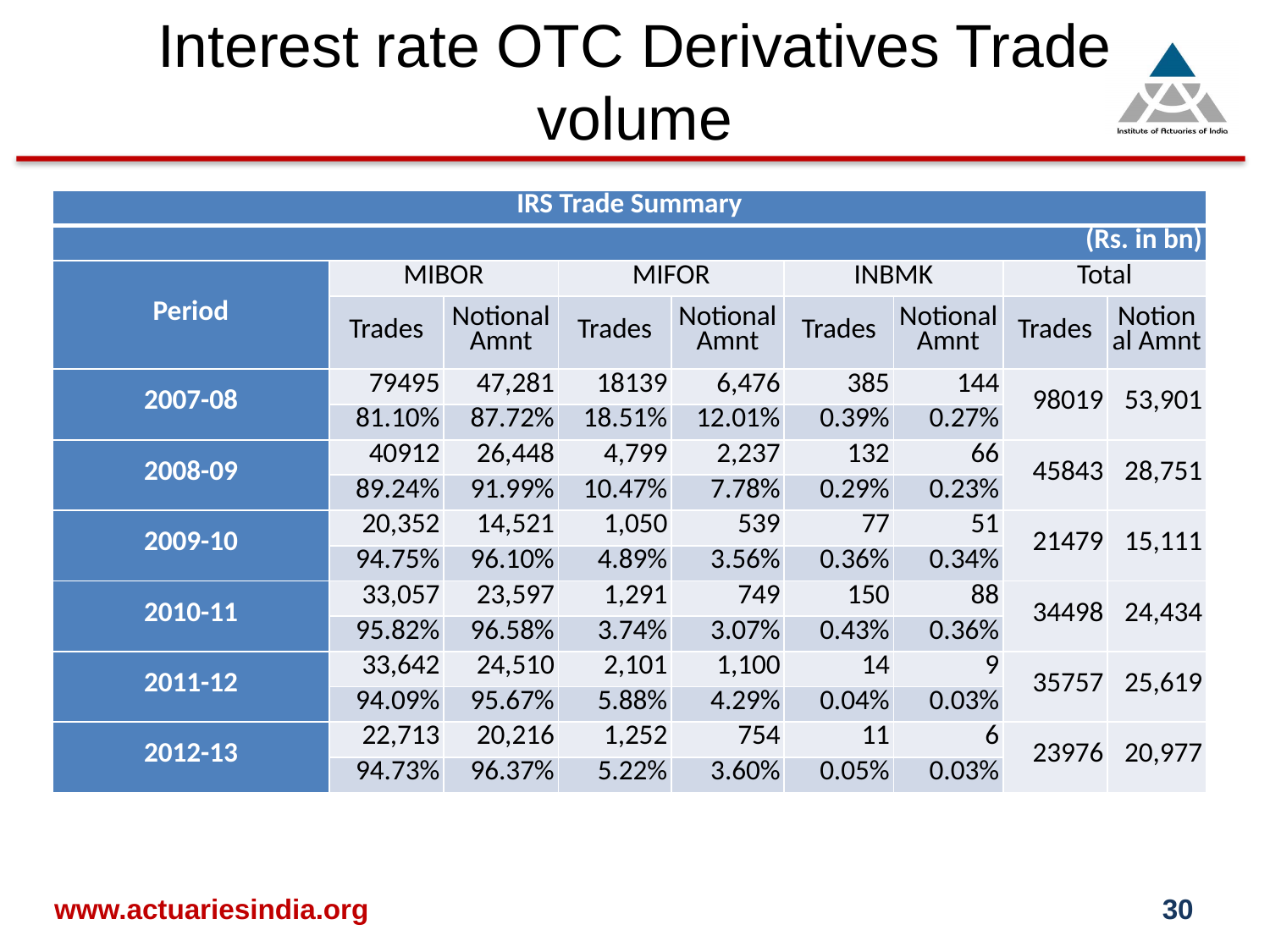

# Interest rate OTC Derivatives Trade volume
| IRS Trade Summary |  |  |  |  |  |  |  |  |
| --- | --- | --- | --- | --- | --- | --- | --- | --- |
| (Rs. in bn) |  |  |  |  |  |  |  |  |
| Period | MIBOR |  | MIFOR |  | INBMK |  | Total |  |
|  | Trades | Notional Amnt | Trades | Notional Amnt | Trades | Notional Amnt | Trades | Notional Amnt |
| 2007-08 | 79495 | 47,281 | 18139 | 6,476 | 385 | 144 | 98019 | 53,901 |
|  | 81.10% | 87.72% | 18.51% | 12.01% | 0.39% | 0.27% |  |  |
| 2008-09 | 40912 | 26,448 | 4,799 | 2,237 | 132 | 66 | 45843 | 28,751 |
|  | 89.24% | 91.99% | 10.47% | 7.78% | 0.29% | 0.23% |  |  |
| 2009-10 | 20,352 | 14,521 | 1,050 | 539 | 77 | 51 | 21479 | 15,111 |
|  | 94.75% | 96.10% | 4.89% | 3.56% | 0.36% | 0.34% |  |  |
| 2010-11 | 33,057 | 23,597 | 1,291 | 749 | 150 | 88 | 34498 | 24,434 |
|  | 95.82% | 96.58% | 3.74% | 3.07% | 0.43% | 0.36% |  |  |
| 2011-12 | 33,642 | 24,510 | 2,101 | 1,100 | 14 | 9 | 35757 | 25,619 |
|  | 94.09% | 95.67% | 5.88% | 4.29% | 0.04% | 0.03% |  |  |
| 2012-13 | 22,713 | 20,216 | 1,252 | 754 | 11 | 6 | 23976 | 20,977 |
|  | 94.73% | 96.37% | 5.22% | 3.60% | 0.05% | 0.03% |  |  |
www.actuariesindia.org
30